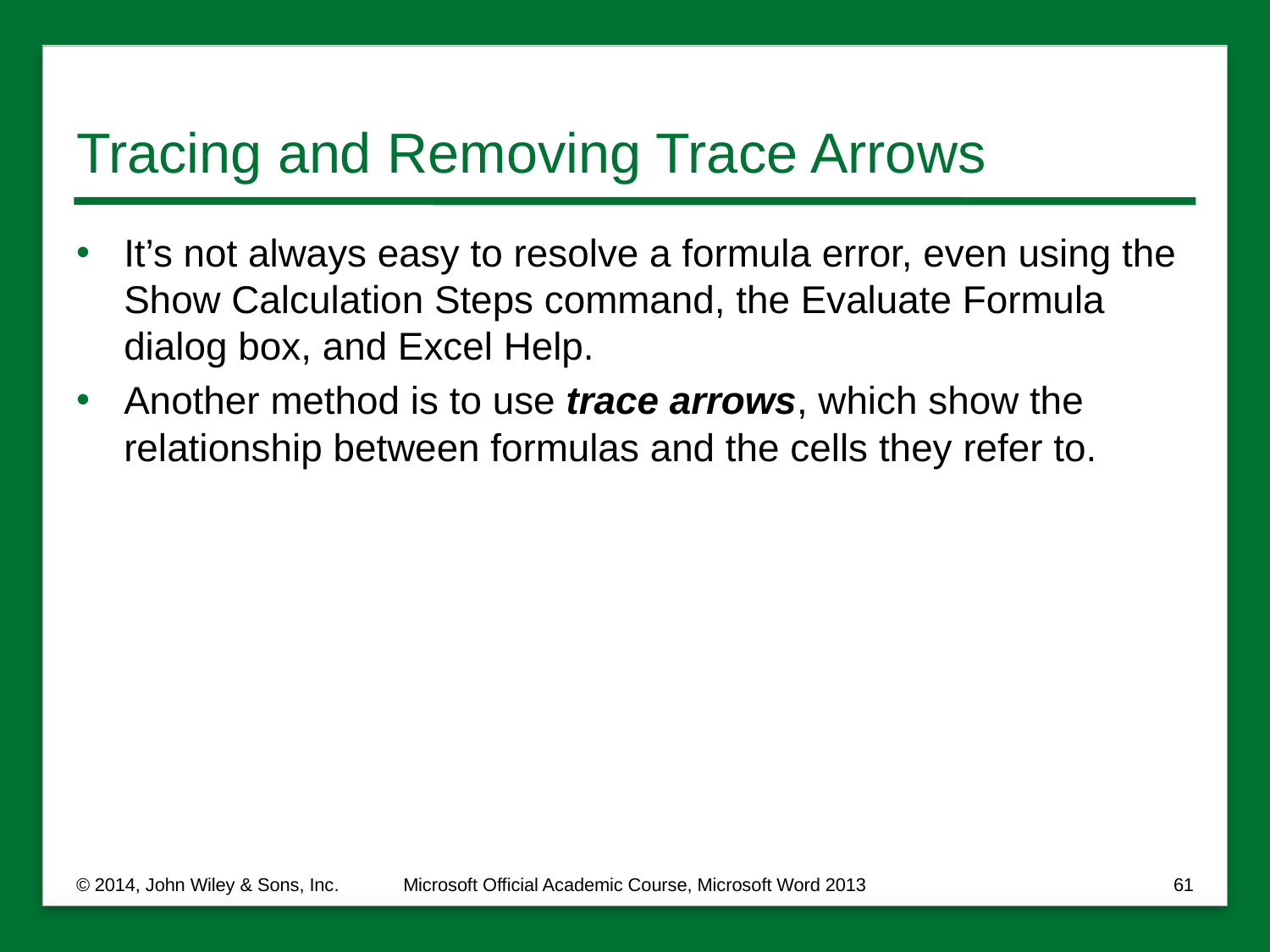

# Tracing and Removing Trace Arrows
It’s not always easy to resolve a formula error, even using the Show Calculation Steps command, the Evaluate Formula dialog box, and Excel Help.
Another method is to use trace arrows, which show the relationship between formulas and the cells they refer to.
© 2014, John Wiley & Sons, Inc.
Microsoft Official Academic Course, Microsoft Word 2013
61